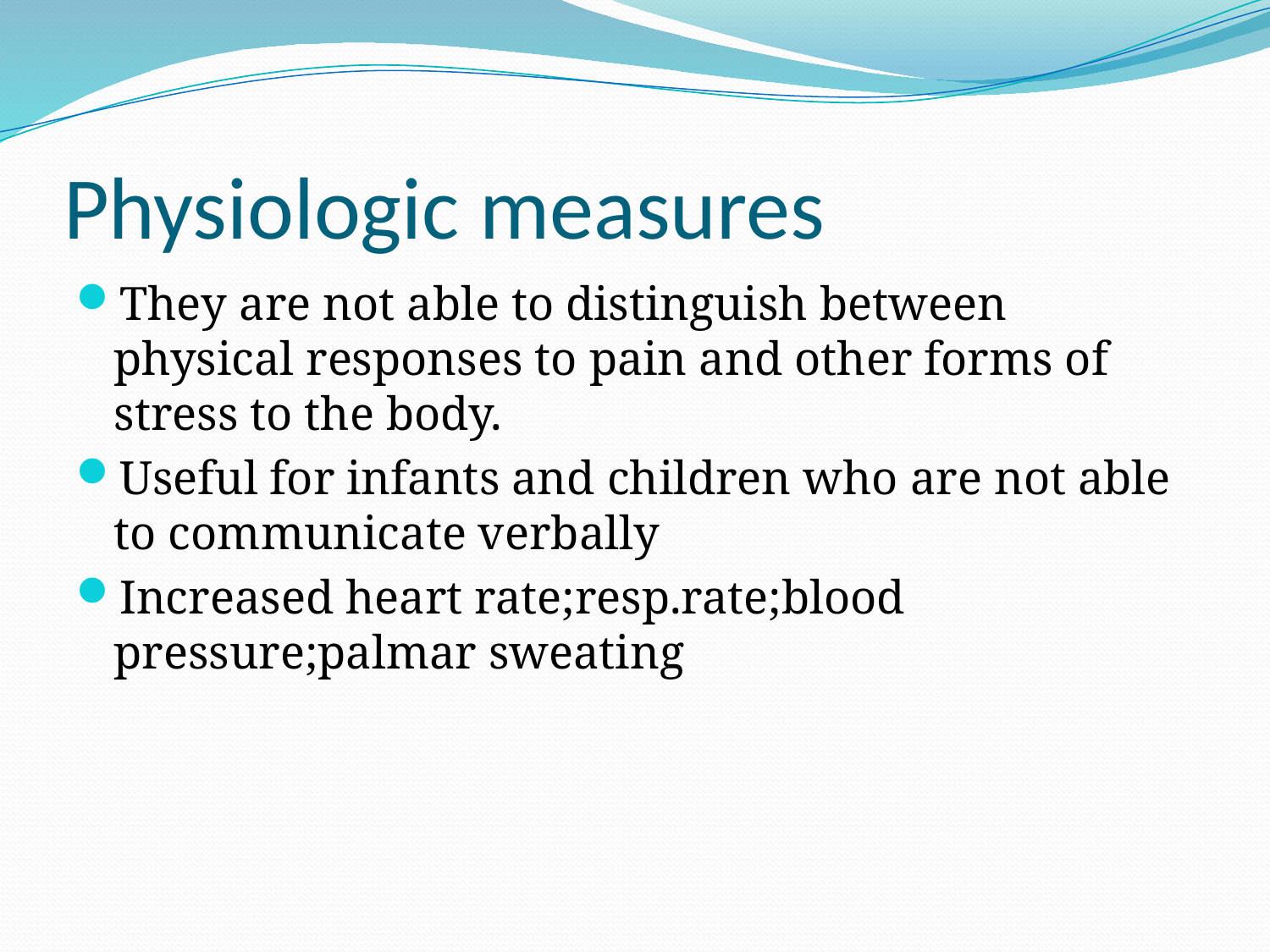

# Physiologic measures
They are not able to distinguish between physical responses to pain and other forms of stress to the body.
Useful for infants and children who are not able to communicate verbally
Increased heart rate;resp.rate;blood pressure;palmar sweating